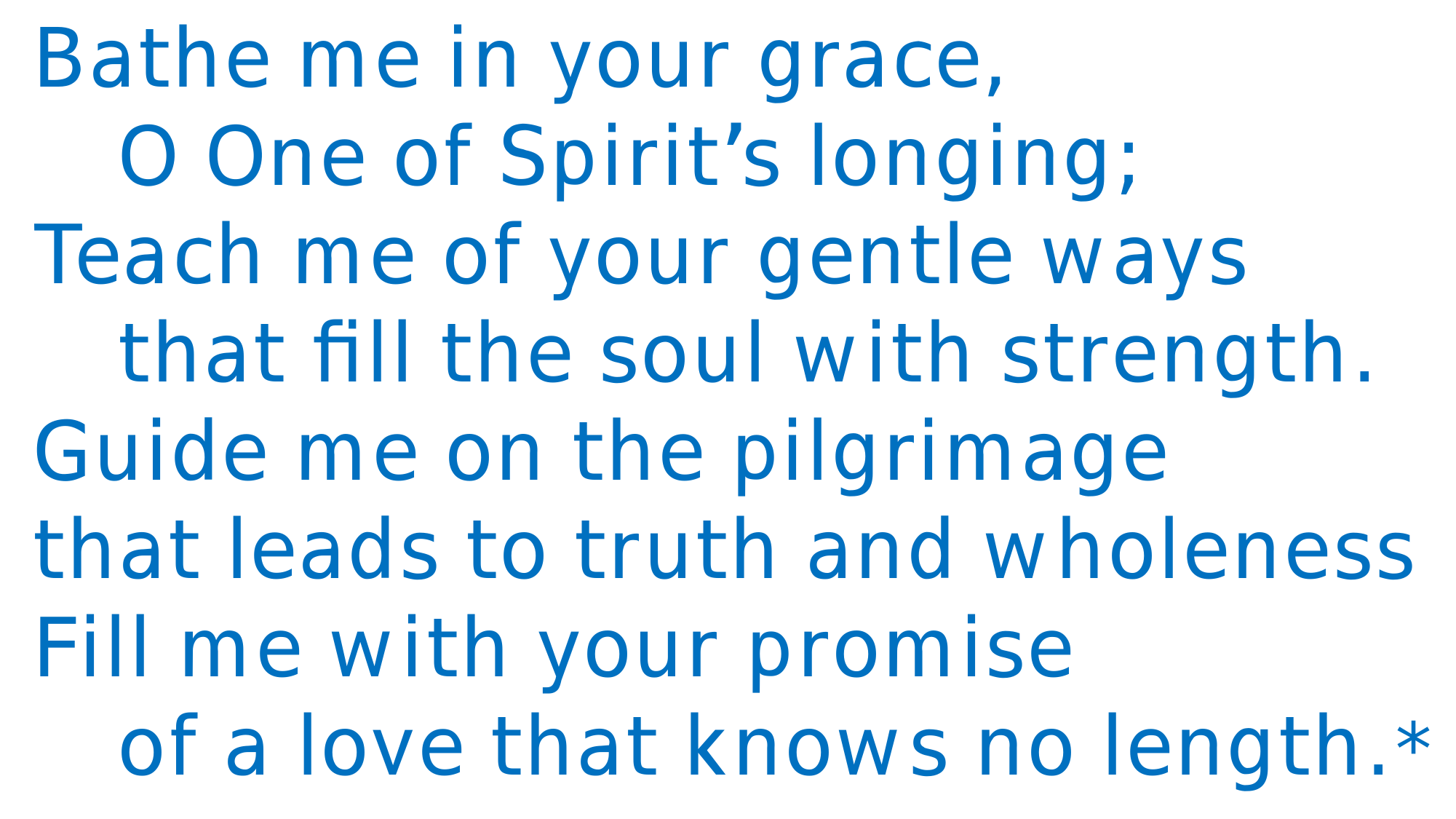

Bathe me in your grace,
	O One of Spirit’s longing;
 Teach me of your gentle ways
	that fill the soul with strength.
 Guide me on the pilgrimage
 that leads to truth and wholeness
 Fill me with your promise
	of a love that knows no length.*